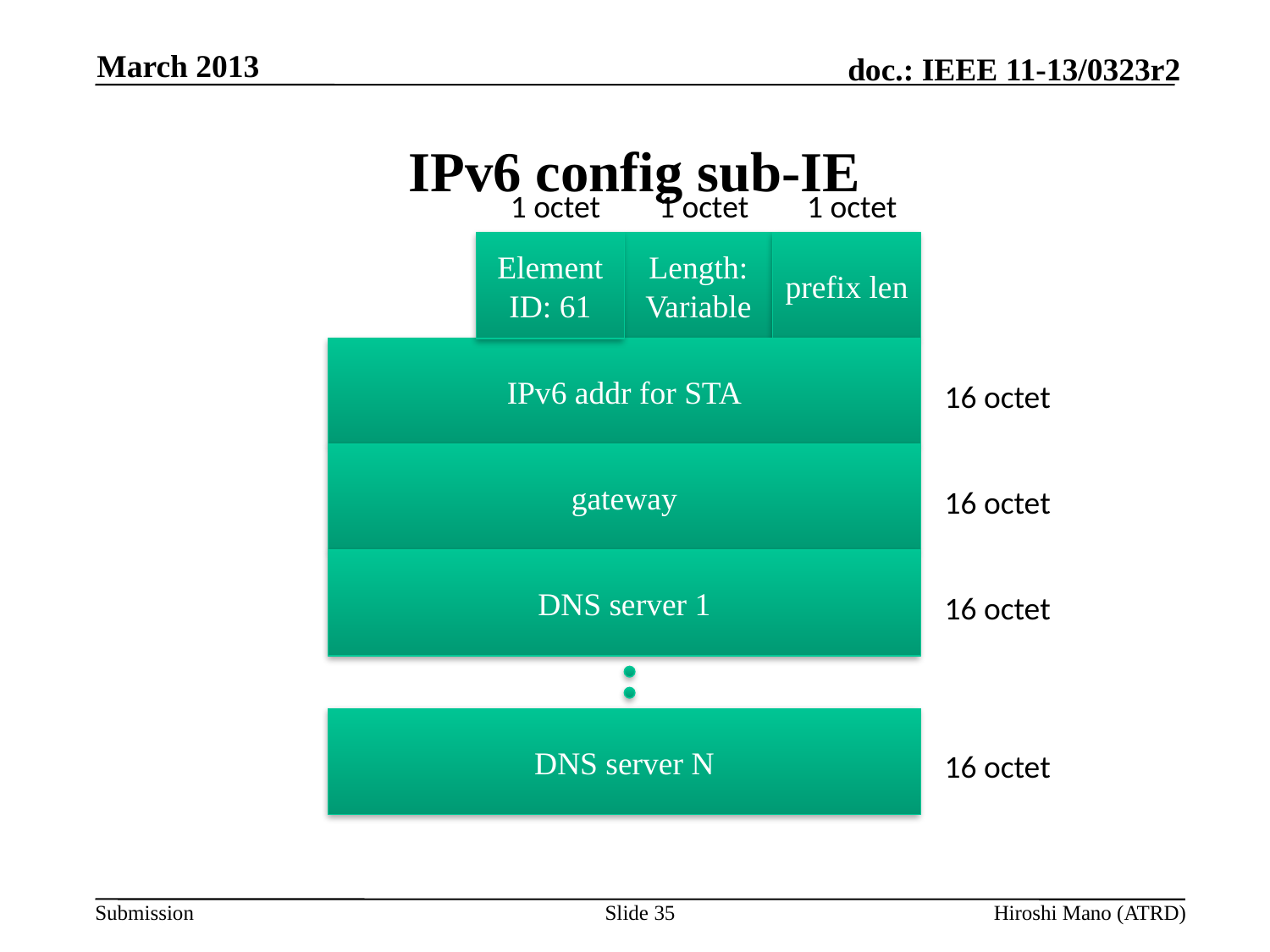

March 2013
# IPv6 config sub-IE
1 octet
1 octet
1 octet
Element ID: 61
Length: Variable
prefix len
IPv6 addr for STA
16 octet
gateway
16 octet
DNS server 1
16 octet

DNS server N
16 octet
Slide 35
Hiroshi Mano (ATRD)